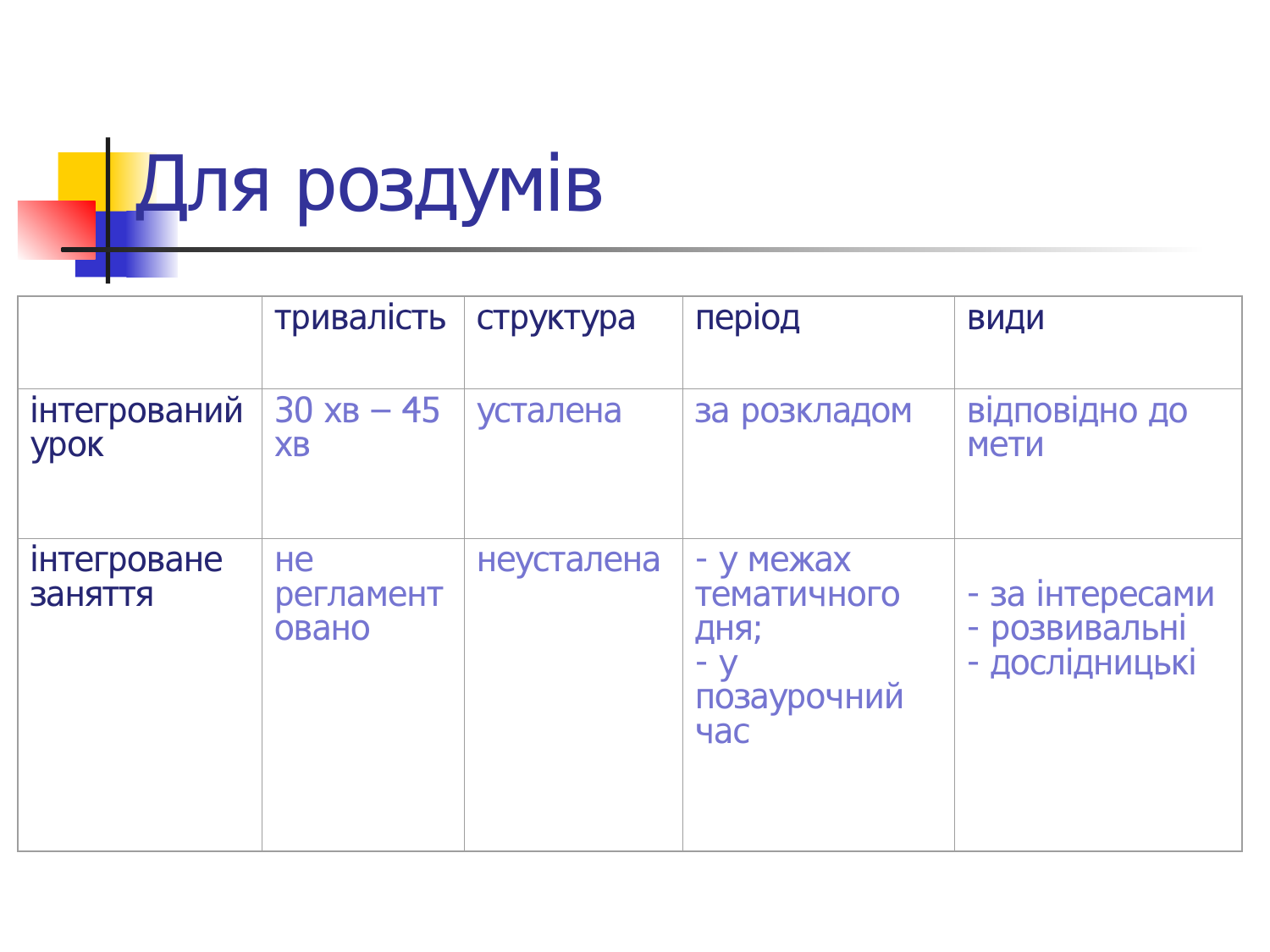

# Для роздумів
|  | тривалість | структура | період | види |
| --- | --- | --- | --- | --- |
| інтегрований урок | 30 хв – 45 хв | усталена | за розкладом | відповідно до мети |
| інтегроване заняття | не регламентовано | неусталена | - у межах тематичного дня; - у позаурочний час | - за інтересами - розвивальні - дослідницькі |